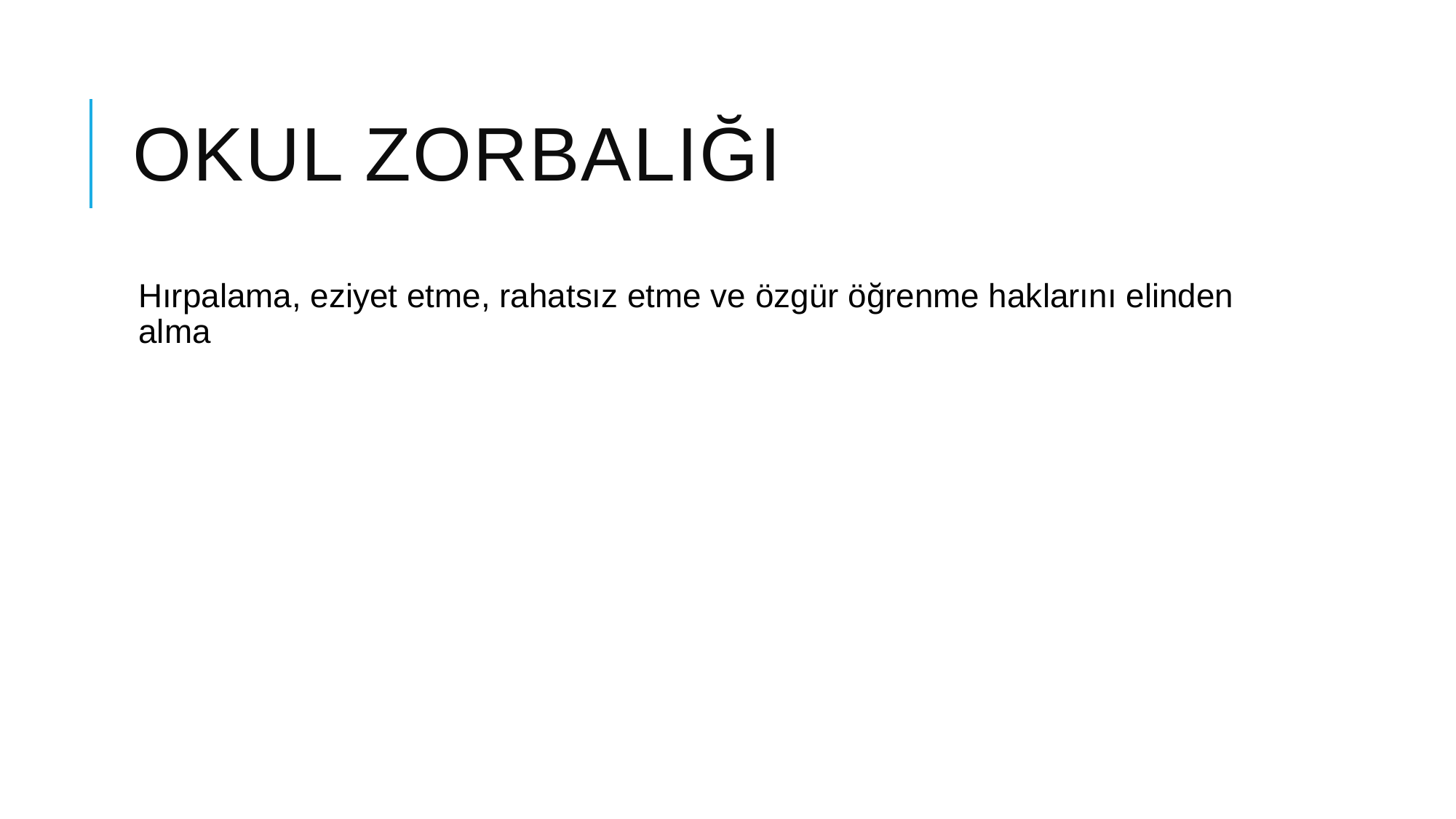

# Okul zorbalığı
Hırpalama, eziyet etme, rahatsız etme ve özgür öğrenme haklarını elinden alma